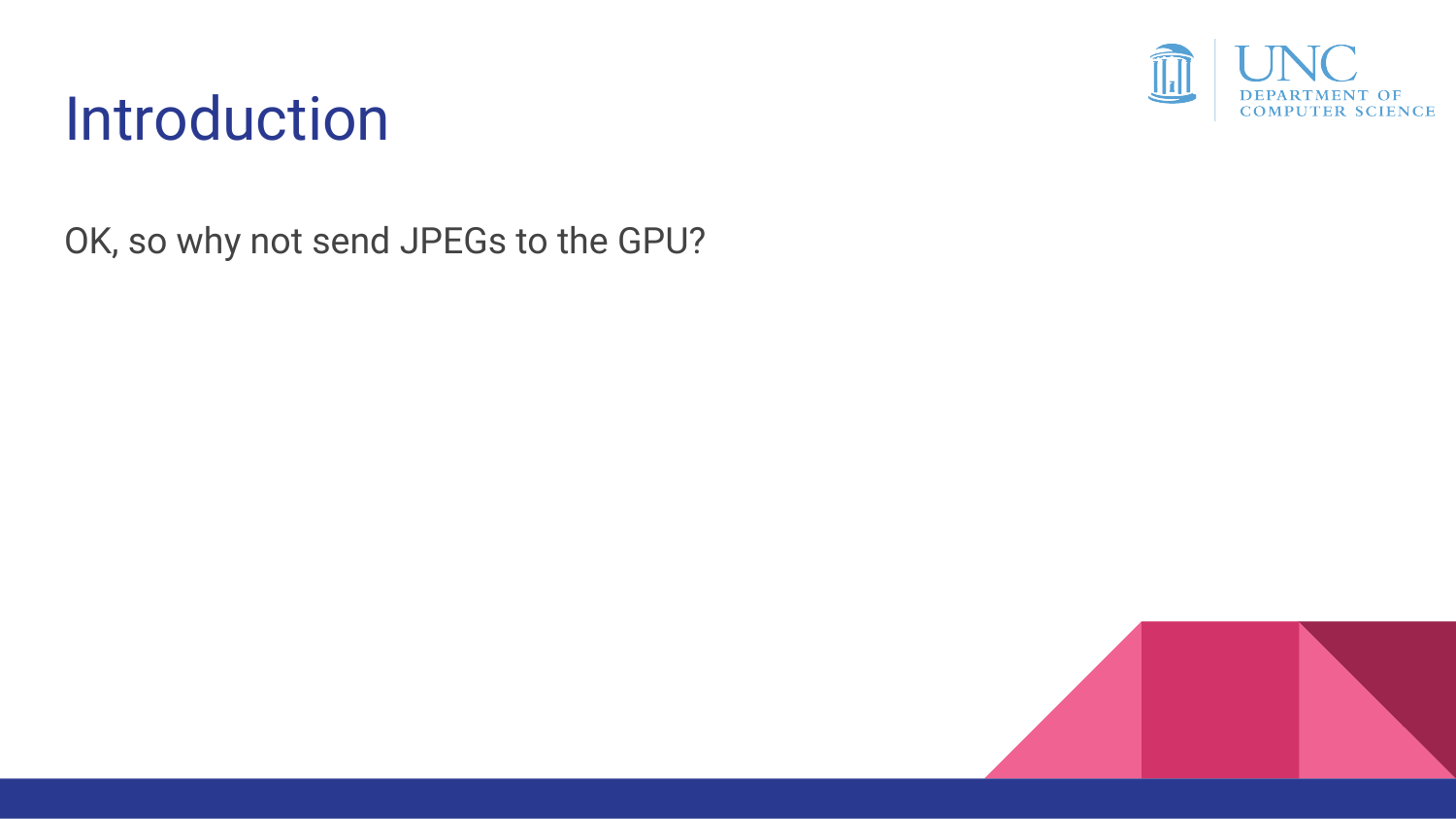

# Introduction
OK, so why not send JPEGs to the GPU?